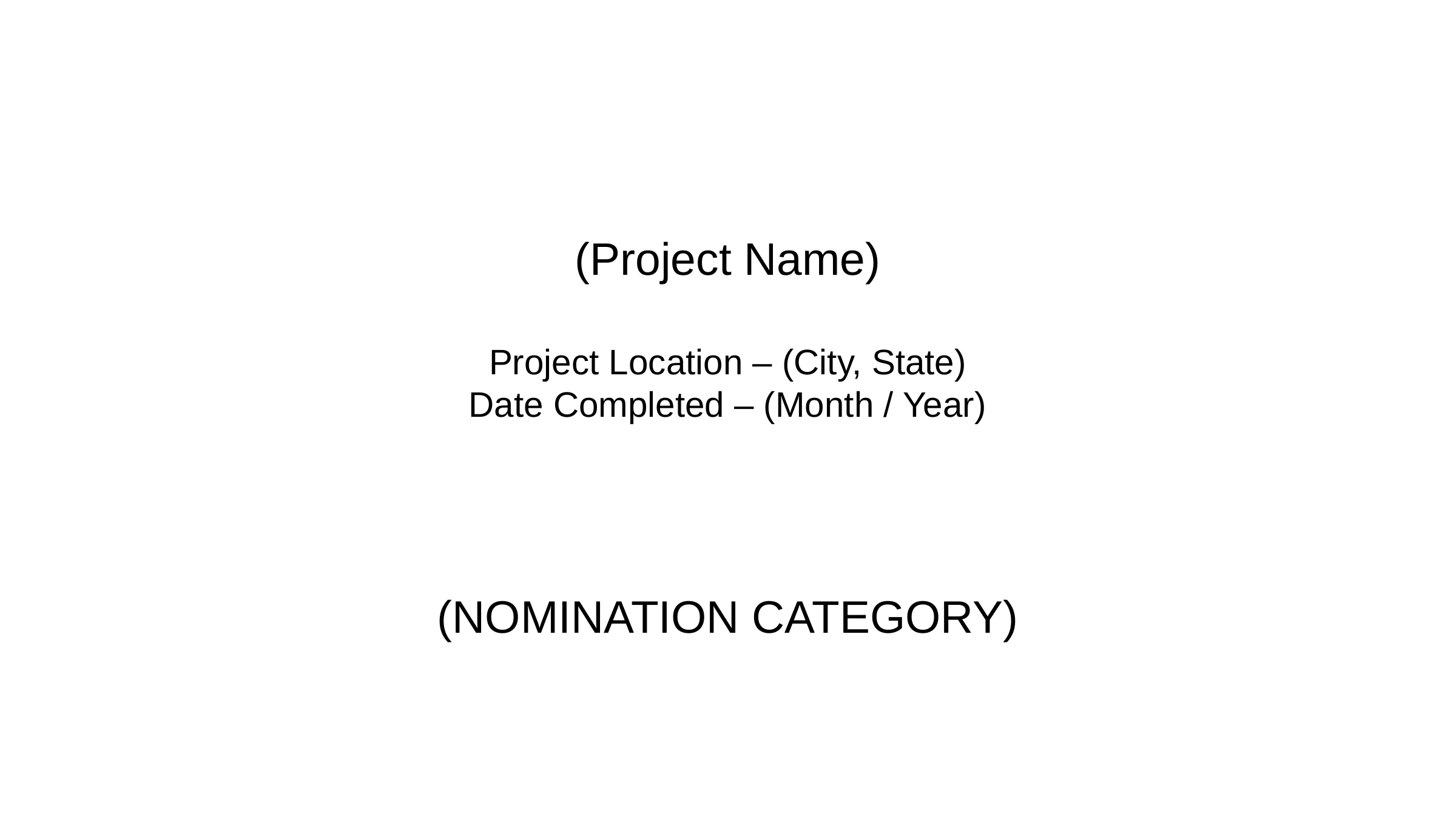

(Project Name)

Project Location – (City, State)
Date Completed – (Month / Year)

(NOMINATION CATEGORY)